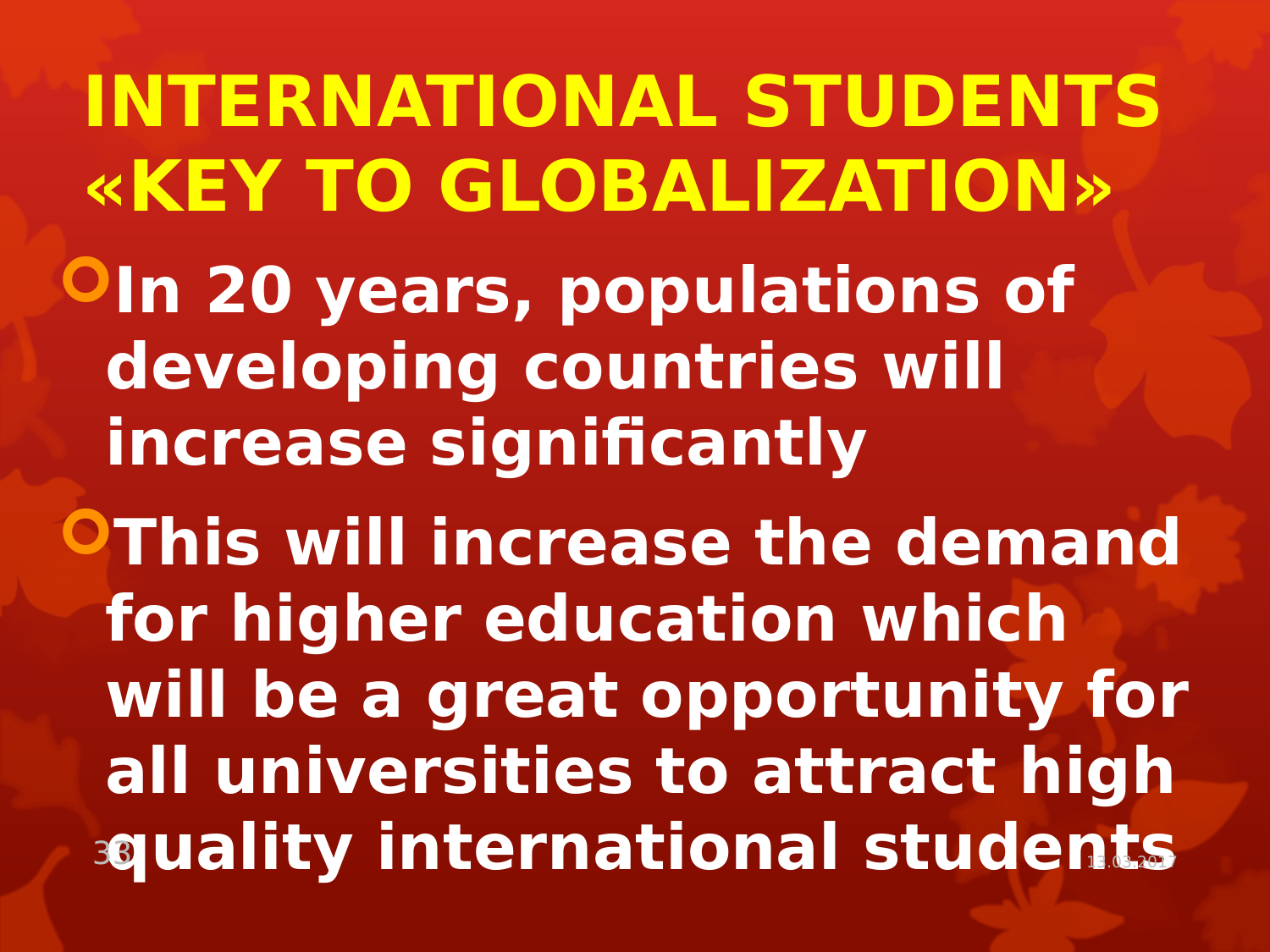

# INTERNATIONAL STUDENTS «KEY TO GLOBALIZATION»
In 20 years, populations of developing countries will increase significantly
This will increase the demand for higher education which will be a great opportunity for all universities to attract high quality international students
33
13.03.2017